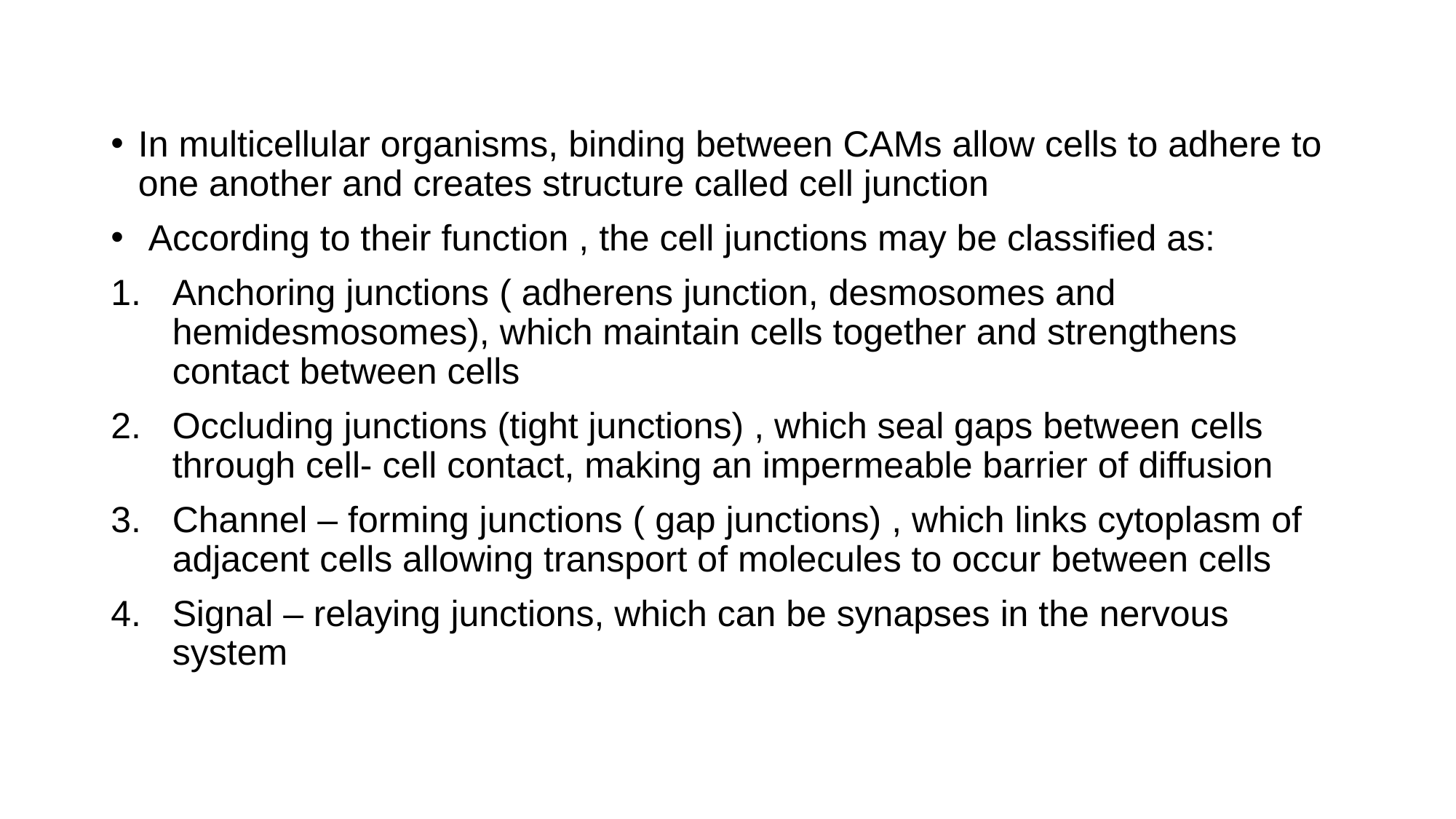

In multicellular organisms, binding between CAMs allow cells to adhere to one another and creates structure called cell junction
 According to their function , the cell junctions may be classified as:
Anchoring junctions ( adherens junction, desmosomes and hemidesmosomes), which maintain cells together and strengthens contact between cells
Occluding junctions (tight junctions) , which seal gaps between cells through cell- cell contact, making an impermeable barrier of diffusion
Channel – forming junctions ( gap junctions) , which links cytoplasm of adjacent cells allowing transport of molecules to occur between cells
Signal – relaying junctions, which can be synapses in the nervous system